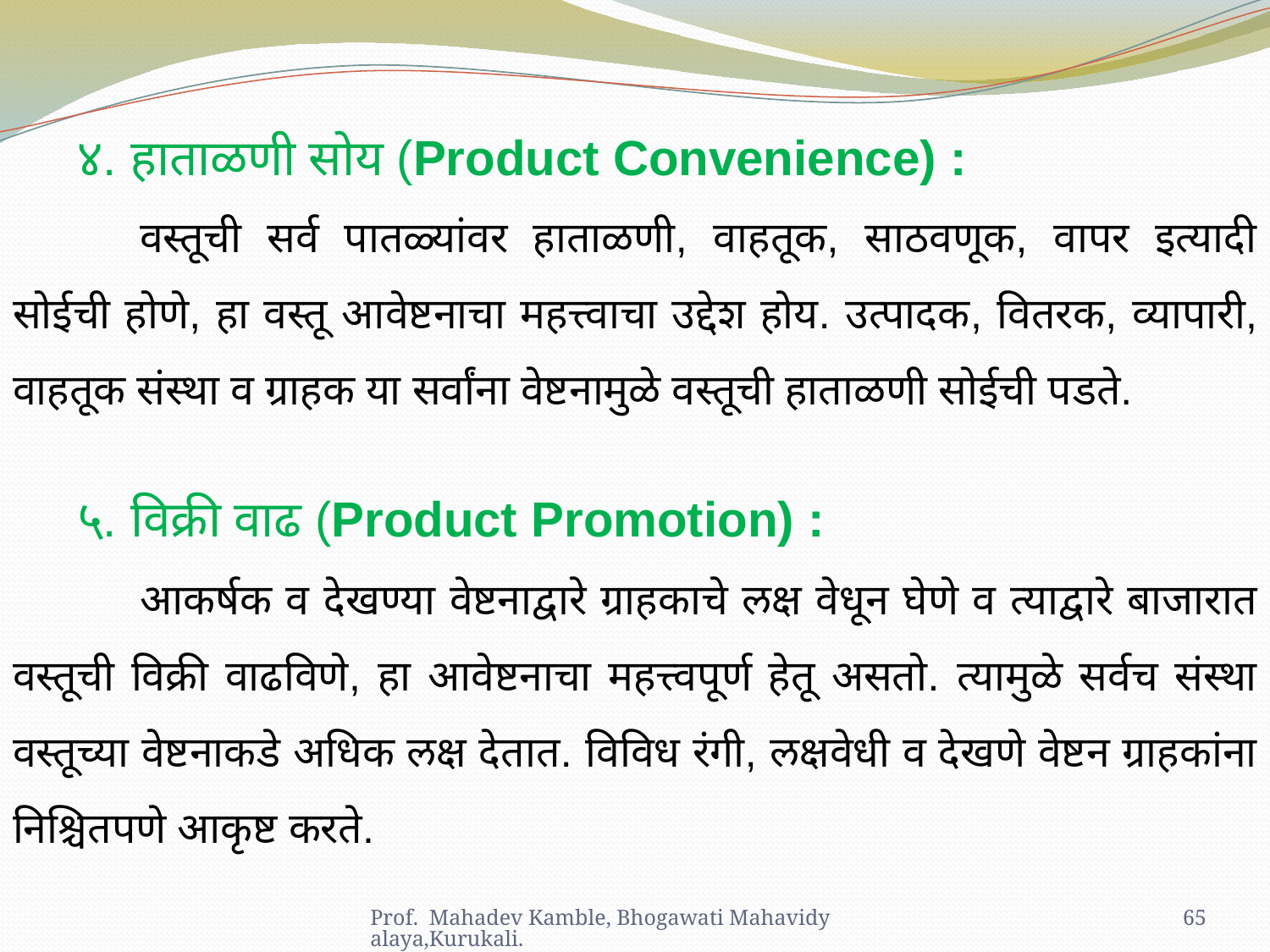

४. हाताळणी सोय (Product Convenience) :
	वस्तूची सर्व पातळ्यांवर हाताळणी, वाहतूक, साठवणूक, वापर इत्यादी सोईची होणे, हा वस्तू आवेष्टनाचा महत्त्वाचा उद्देश होय. उत्पादक, वितरक, व्यापारी, वाहतूक संस्था व ग्राहक या सर्वांना वेष्टनामुळे वस्तूची हाताळणी सोईची पडते.

५. विक्री वाढ (Product Promotion) :
	आकर्षक व देखण्या वेष्टनाद्वारे ग्राहकाचे लक्ष वेधून घेणे व त्याद्वारे बाजारात वस्तूची विक्री वाढविणे, हा आवेष्टनाचा महत्त्वपूर्ण हेतू असतो. त्यामुळे सर्वच संस्था वस्तूच्या वेष्टनाकडे अधिक लक्ष देतात. विविध रंगी, लक्षवेधी व देखणे वेष्टन ग्राहकांना निश्चितपणे आकृष्ट करते.
Prof.  Mahadev Kamble, Bhogawati Mahavidyalaya,Kurukali.
65